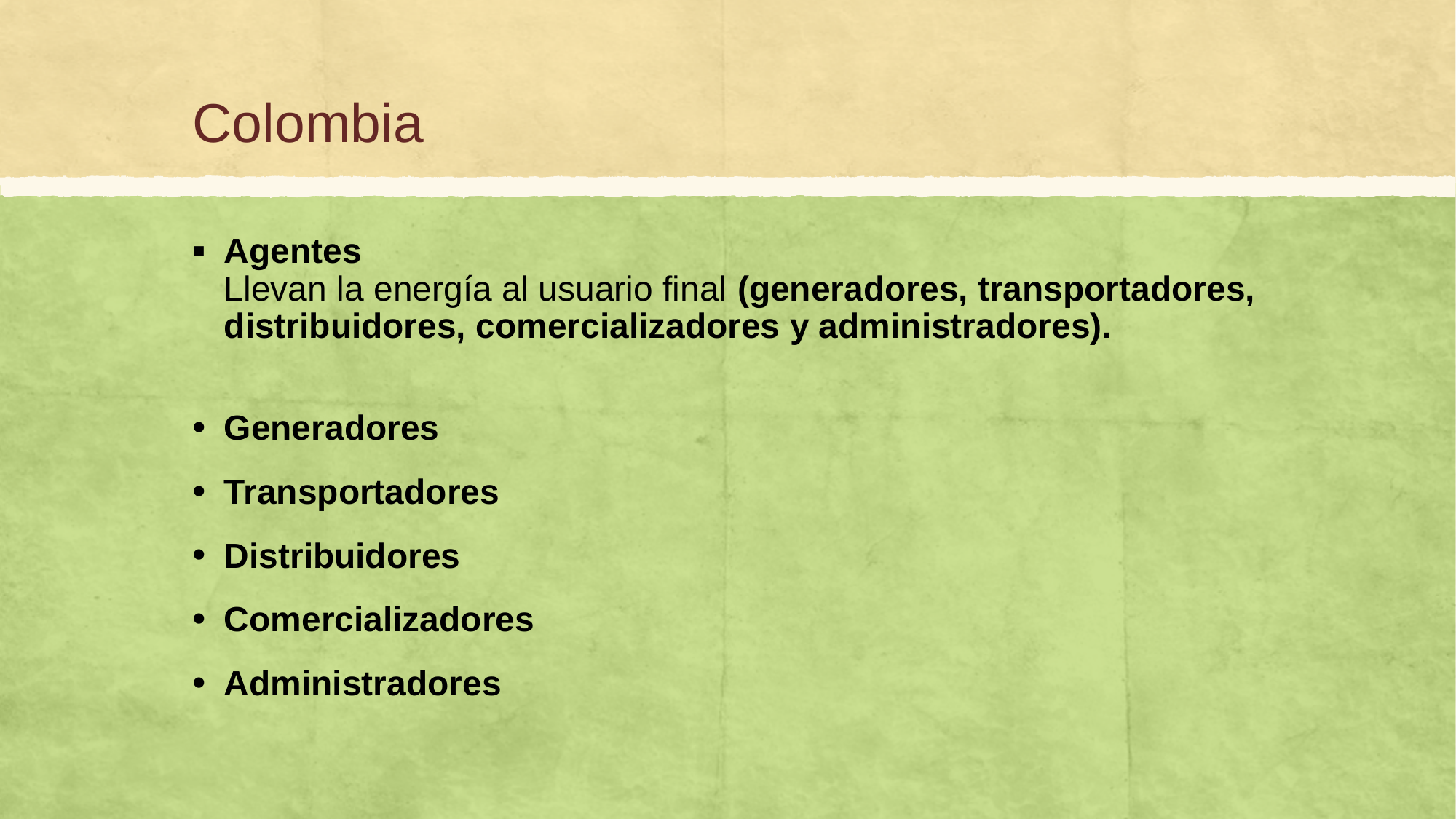

# Colombia
Agentes
Llevan la energía al usuario final (generadores, transportadores, distribuidores, comercializadores y administradores).
Generadores
Transportadores
Distribuidores
Comercializadores
Administradores